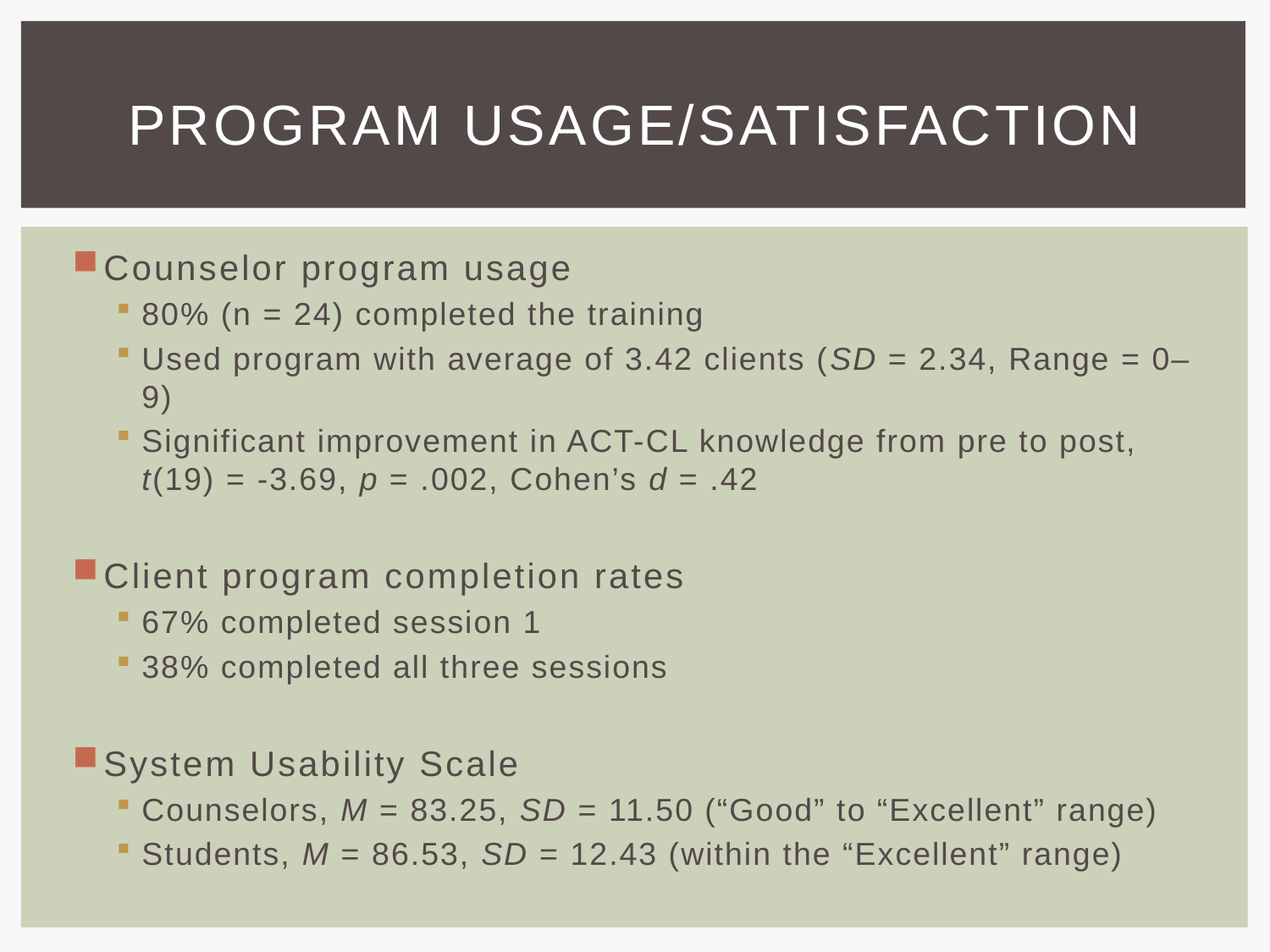

# program usage/Satisfaction
Counselor program usage
80% (n = 24) completed the training
Used program with average of 3.42 clients (SD = 2.34, Range = 0–9)
Significant improvement in ACT-CL knowledge from pre to post,   t(19) = -3.69, p = .002, Cohen’s d = .42

Client program completion rates
67% completed session 1
38% completed all three sessions

System Usability Scale
Counselors, M = 83.25, SD = 11.50 (“Good” to “Excellent” range)
Students, M = 86.53, SD = 12.43 (within the “Excellent” range)